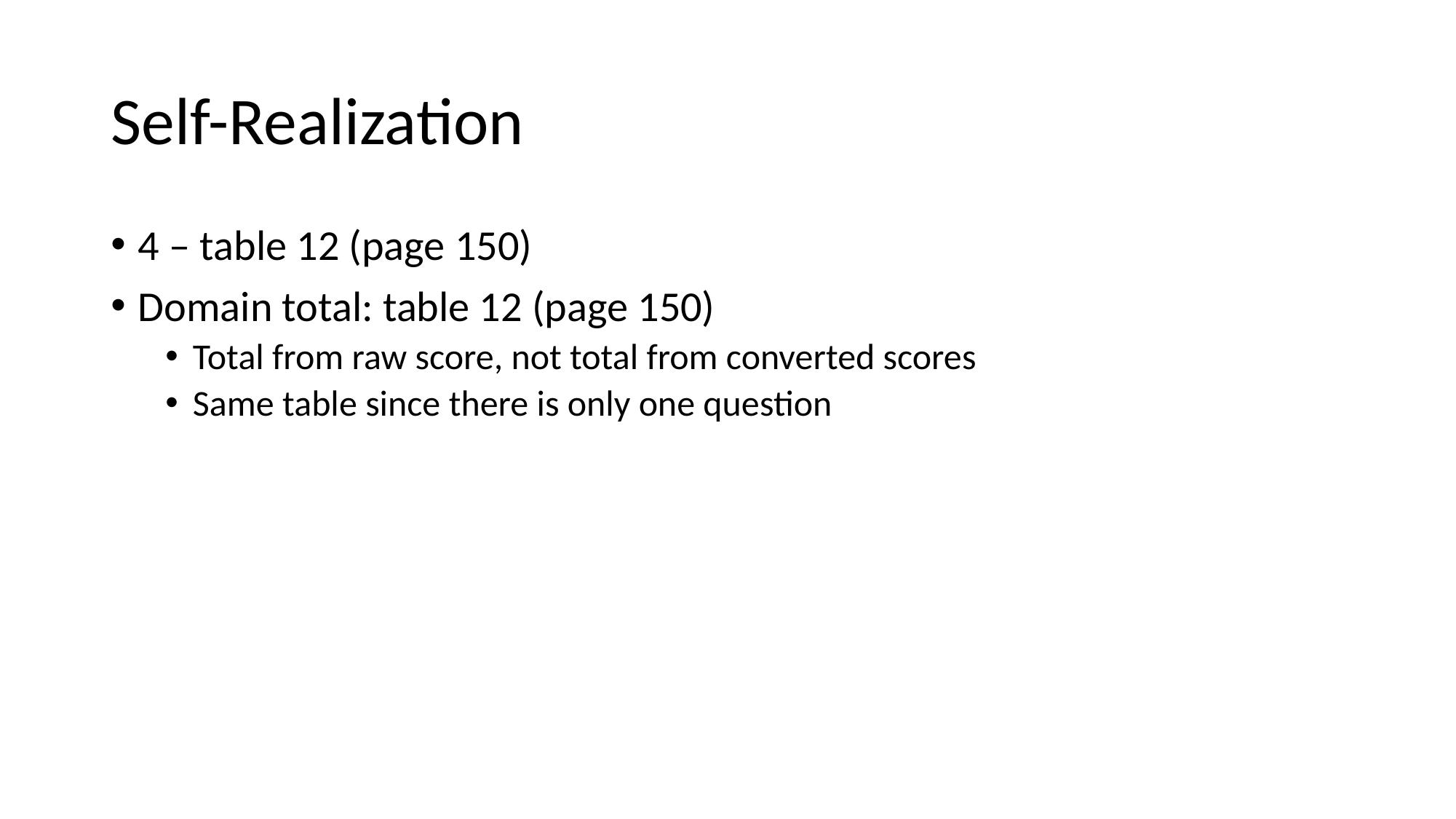

# Self-Realization
4 – table 12 (page 150)
Domain total: table 12 (page 150)
Total from raw score, not total from converted scores
Same table since there is only one question